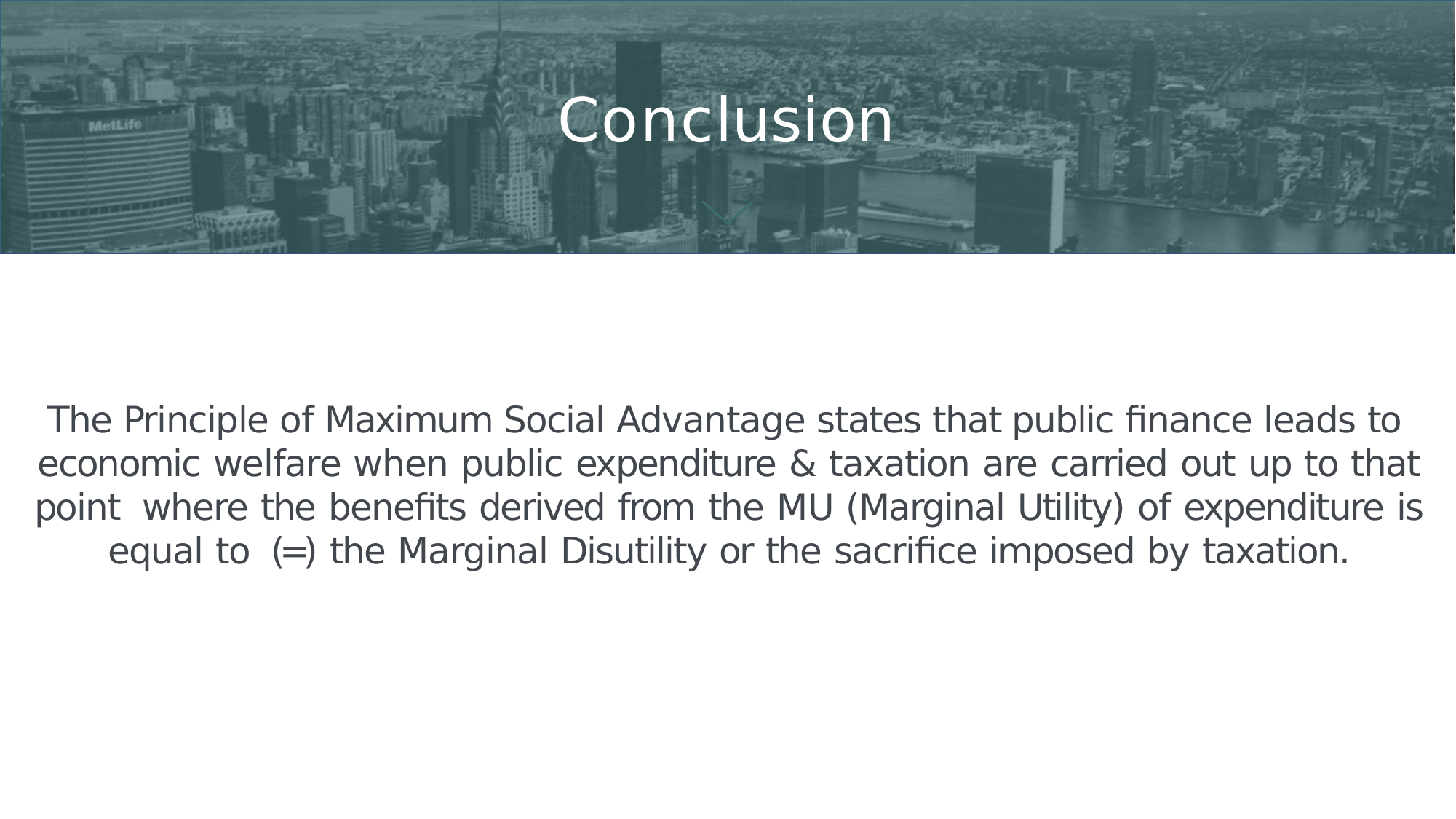

Conclusion

The Principle of Maximum Social Advantage states that public finance leads to  economic welfare when public expenditure & taxation are carried out up to that point  where the benefits derived from the MU (Marginal Utility) of expenditure is equal to  (=) the Marginal Disutility or the sacrifice imposed by taxation.